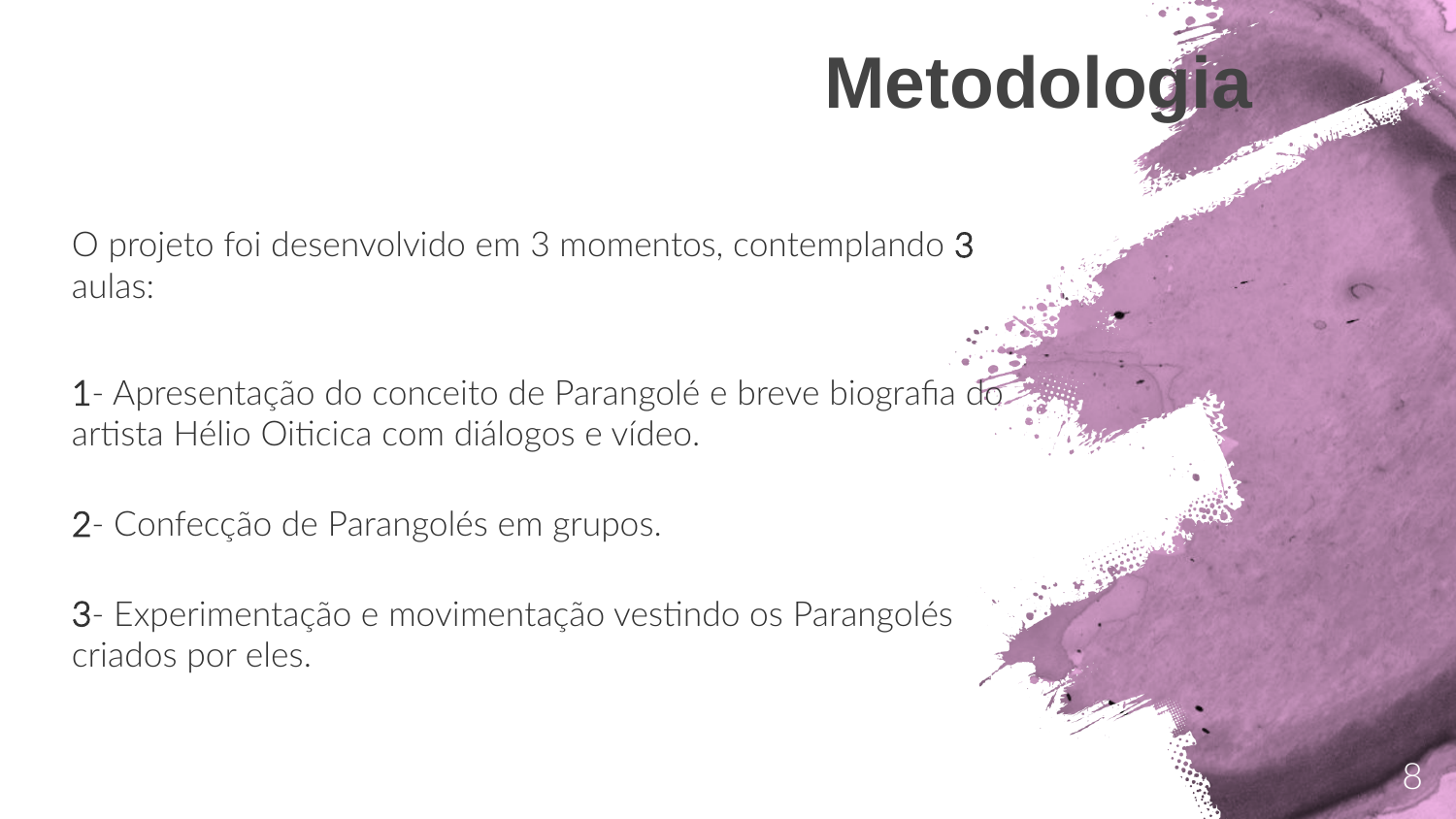

Metodologia
O projeto foi desenvolvido em 3 momentos, contemplando 3 aulas:

1- Apresentação do conceito de Parangolé e breve biografia do artista Hélio Oiticica com diálogos e vídeo.
2- Confecção de Parangolés em grupos.
3- Experimentação e movimentação vestindo os Parangolés criados por eles.

8